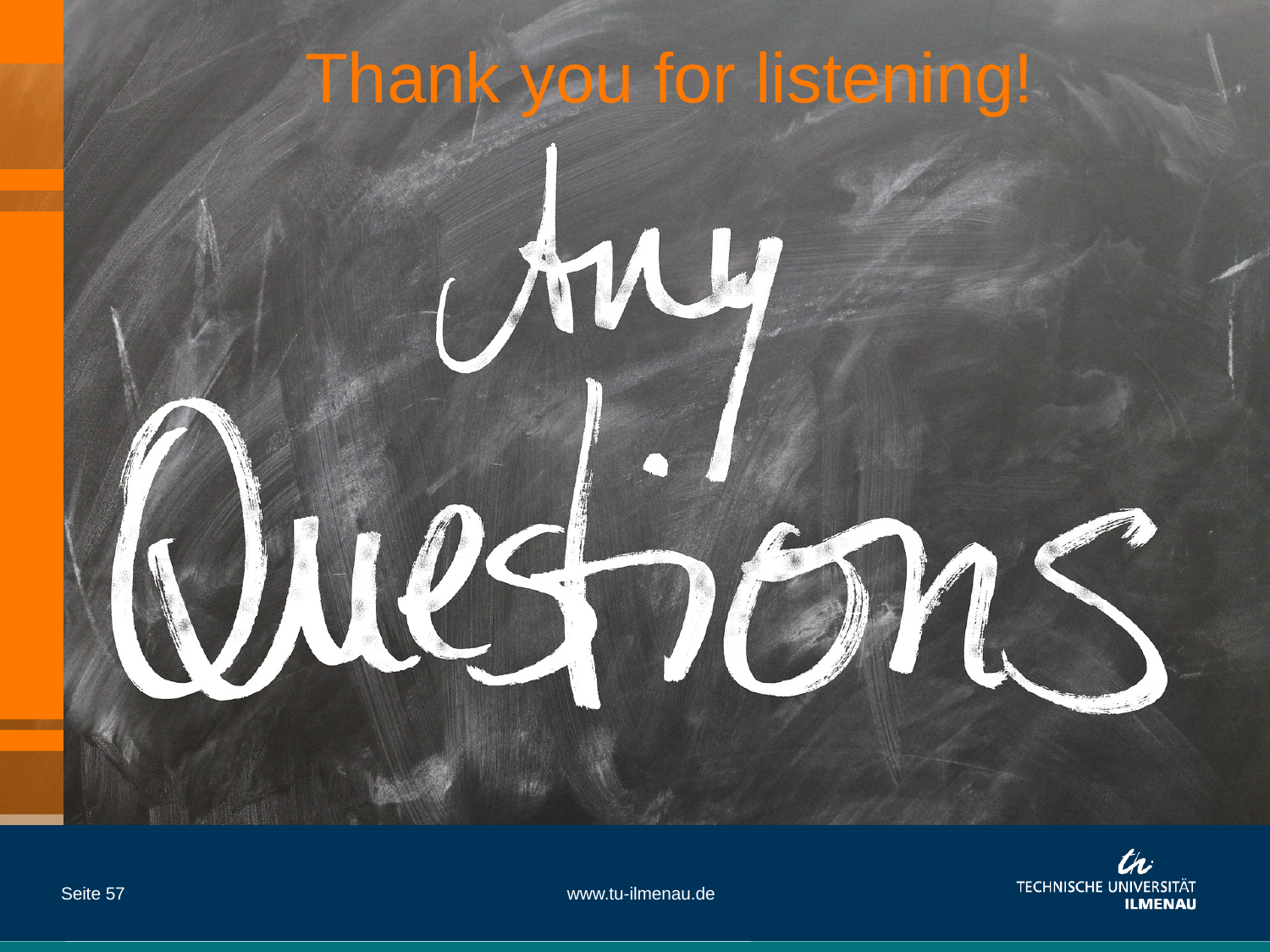

# Thank you for listening!
Seite 57
www.tu-ilmenau.de